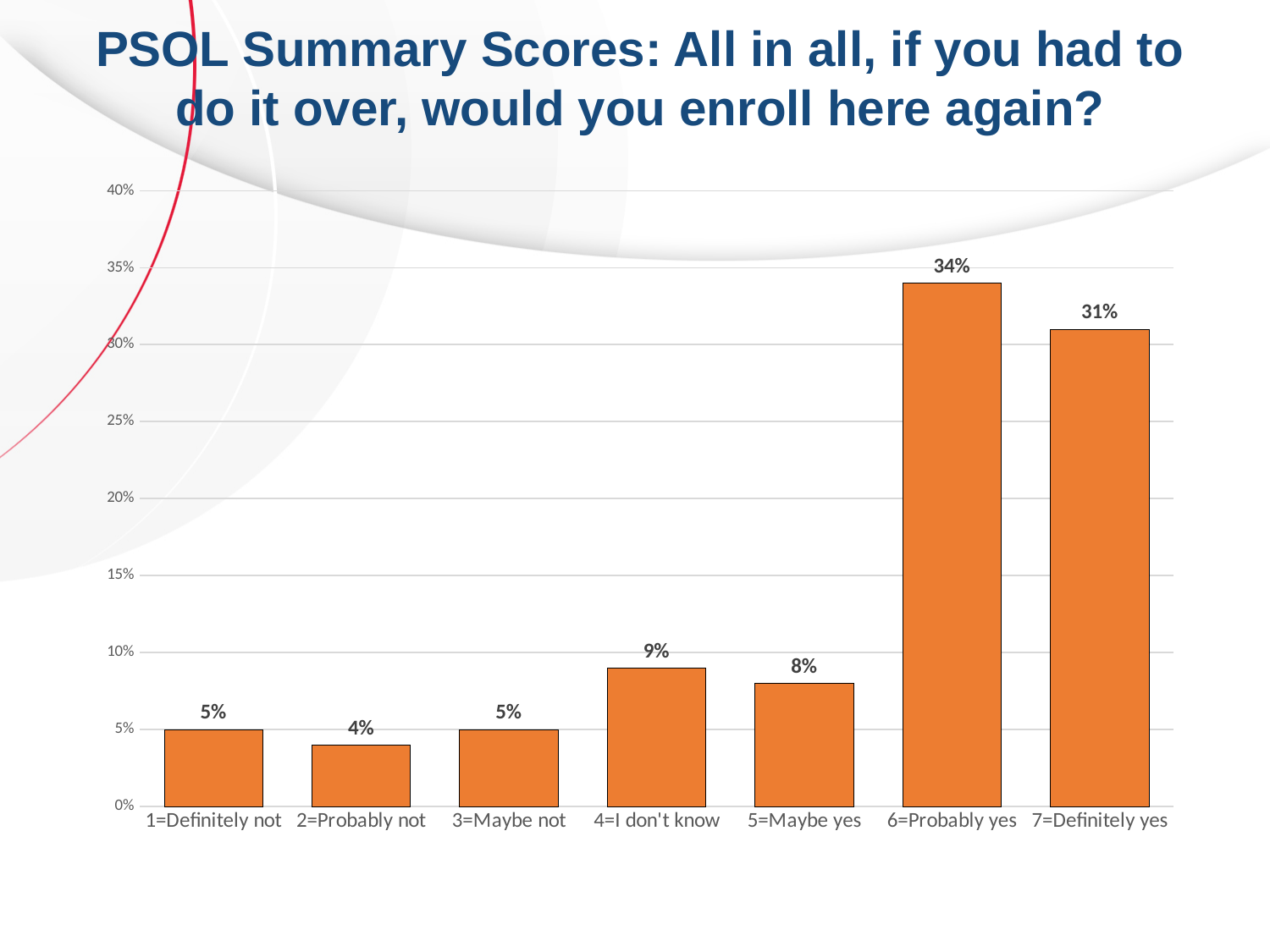

PSOL Summary Scores: All in all, if you had to do it over, would you enroll here again?

### Chart

| Category |  |
|---|---|
| 1=Definitely not | 0.05 |
| 2=Probably not | 0.04 |
| 3=Maybe not | 0.05 |
| 4=I don't know | 0.09 |
| 5=Maybe yes | 0.08 |
| 6=Probably yes | 0.34 |
| 7=Definitely yes | 0.31 |